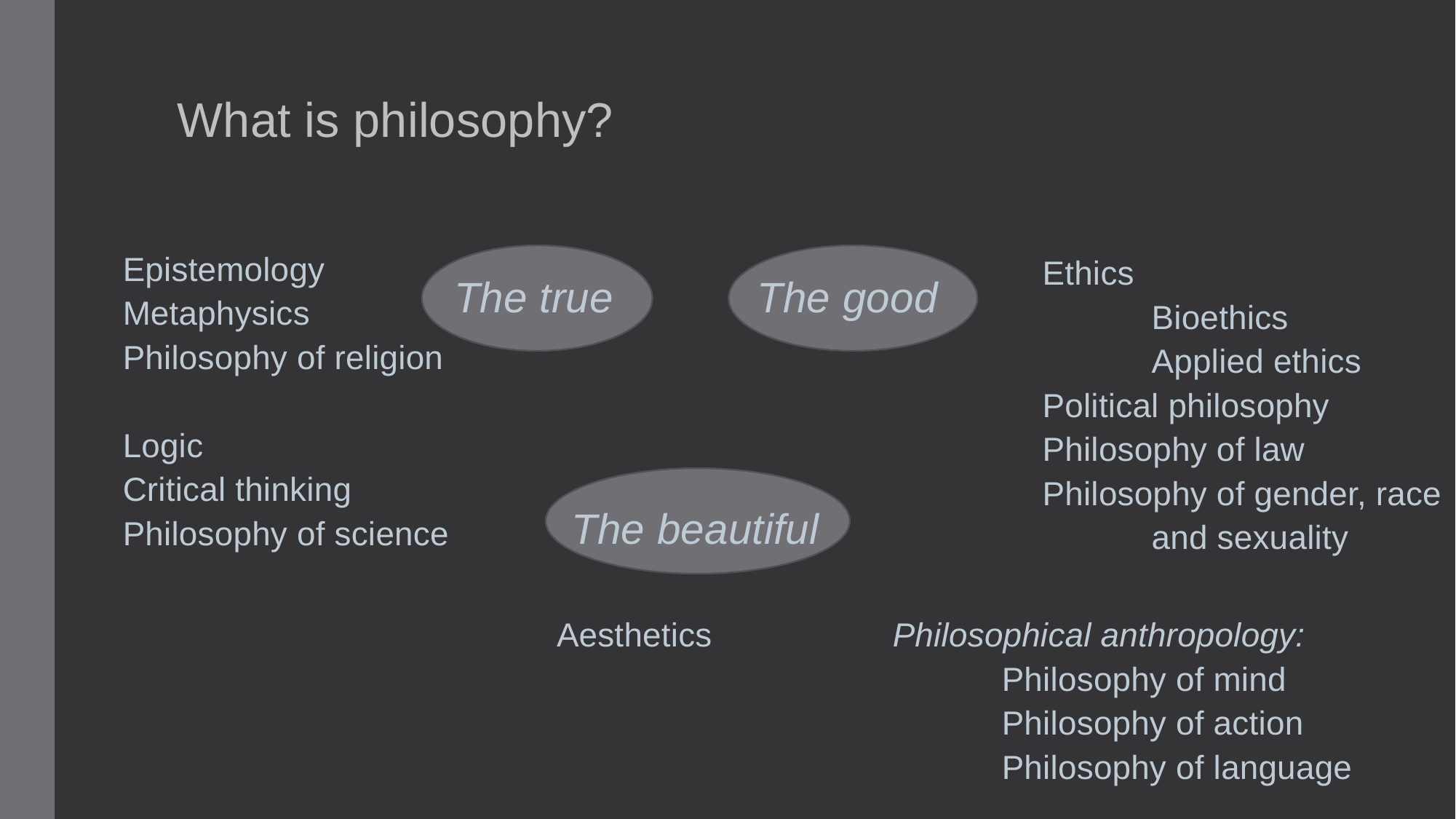

What is philosophy?

Epistemology
Metaphysics
Philosophy of religion

Logic
Critical thinking
Philosophy of science

Ethics
	Bioethics
	Applied ethics
Political philosophy
Philosophy of law
Philosophy of gender, race
	and sexuality

The true

The good

The beautiful

Philosophical anthropology:
	Philosophy of mind
	Philosophy of action
	Philosophy of language

Aesthetics